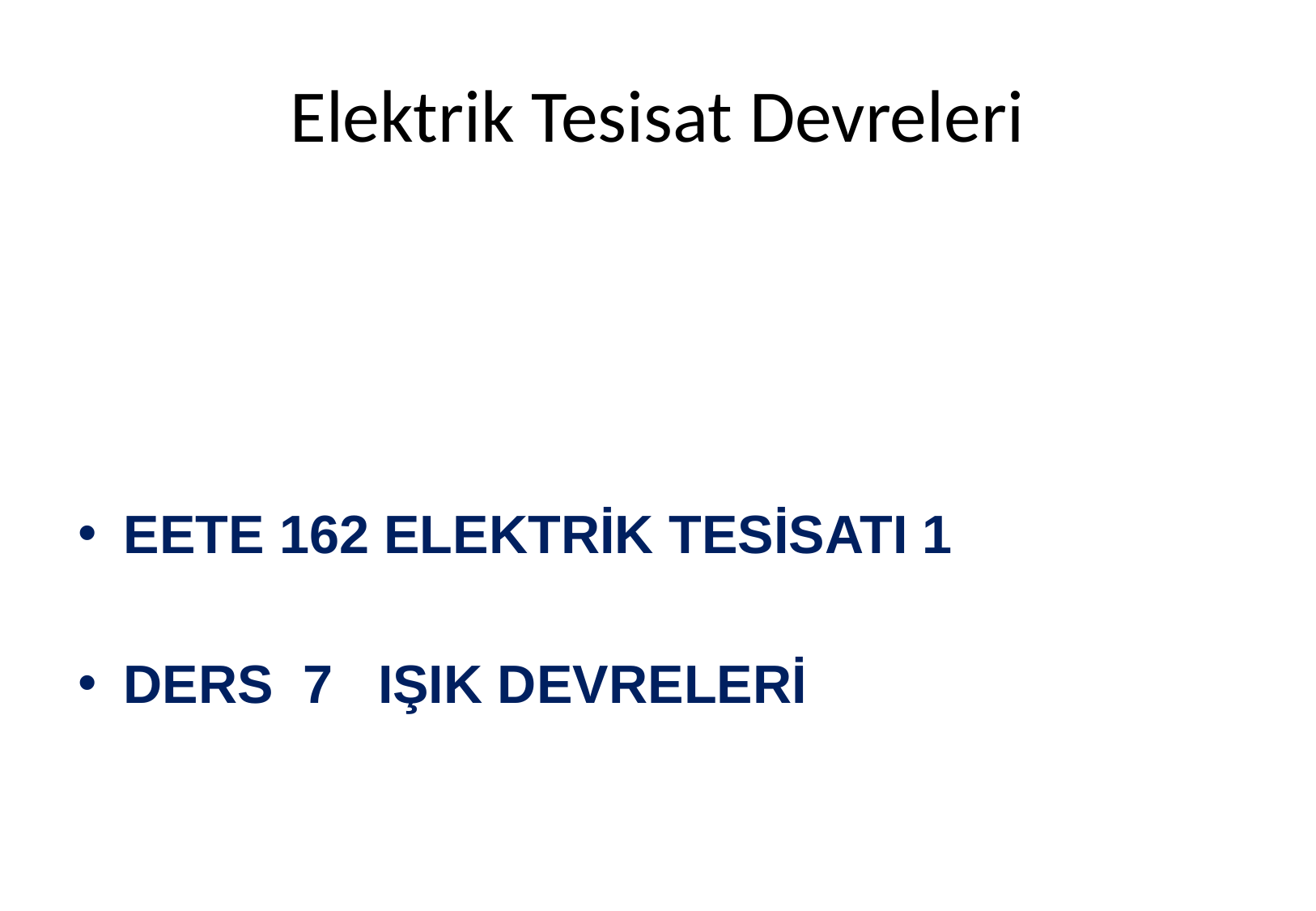

# Elektrik Tesisat Devreleri
EETE 162 ELEKTRİK TESİSATI 1

DERS  7   IŞIK DEVRELERİ